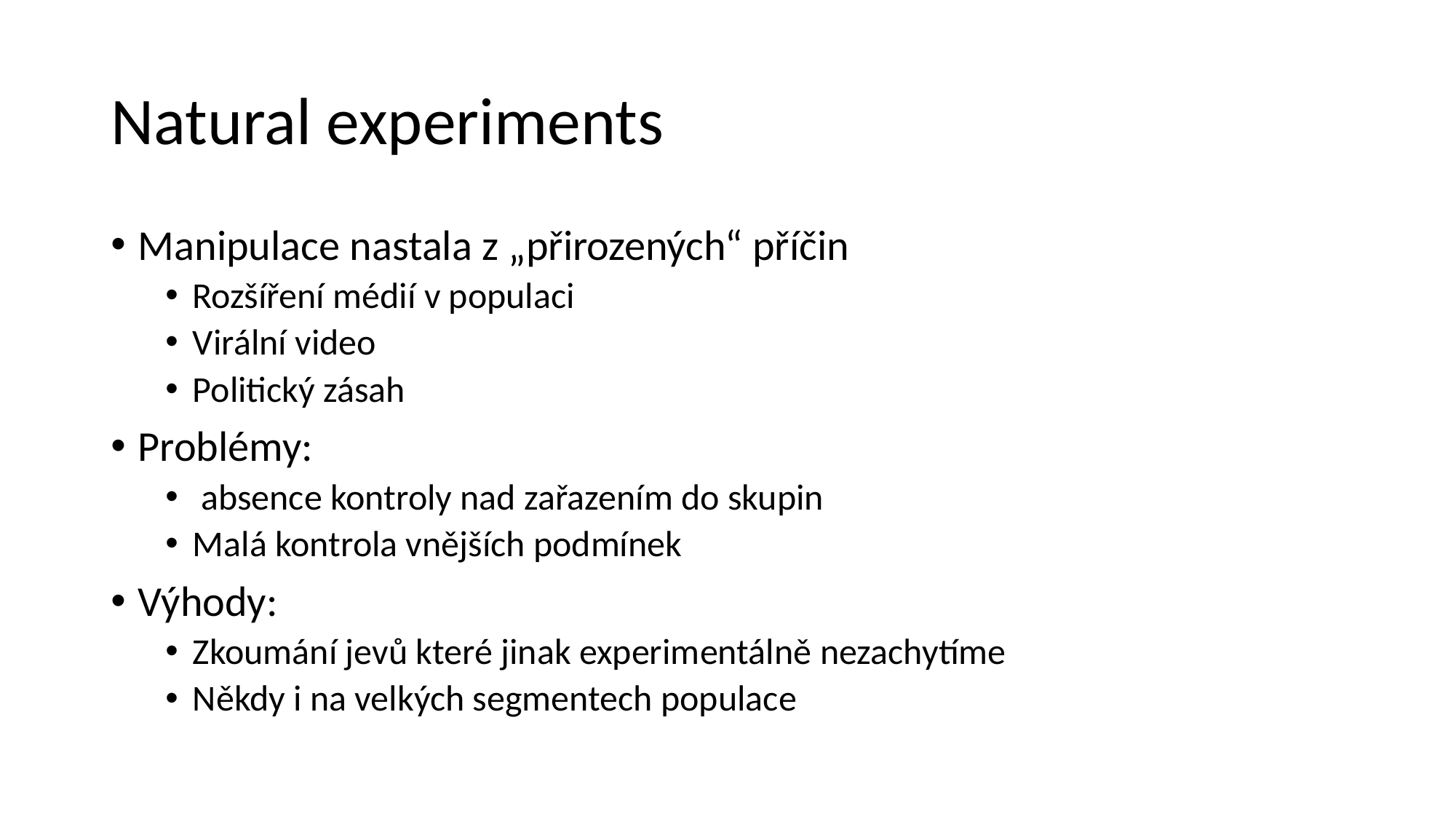

# Natural experiments
Manipulace nastala z „přirozených“ příčin
Rozšíření médií v populaci
Virální video
Politický zásah
Problémy:
 absence kontroly nad zařazením do skupin
Malá kontrola vnějších podmínek
Výhody:
Zkoumání jevů které jinak experimentálně nezachytíme
Někdy i na velkých segmentech populace